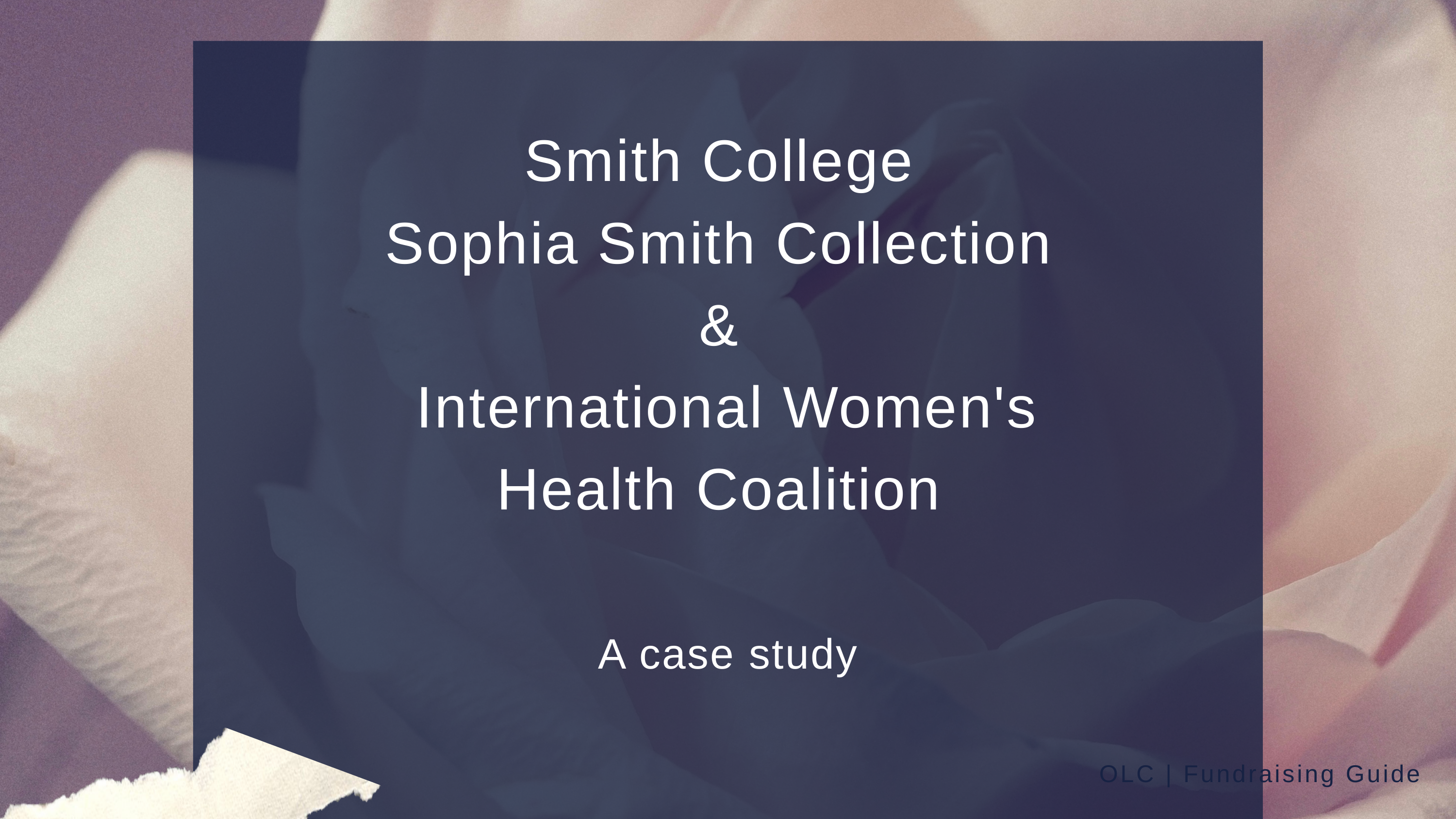

Smith College
Sophia Smith Collection
&
International Women's Health Coalition

A case study

OLC | Fundraising Guide